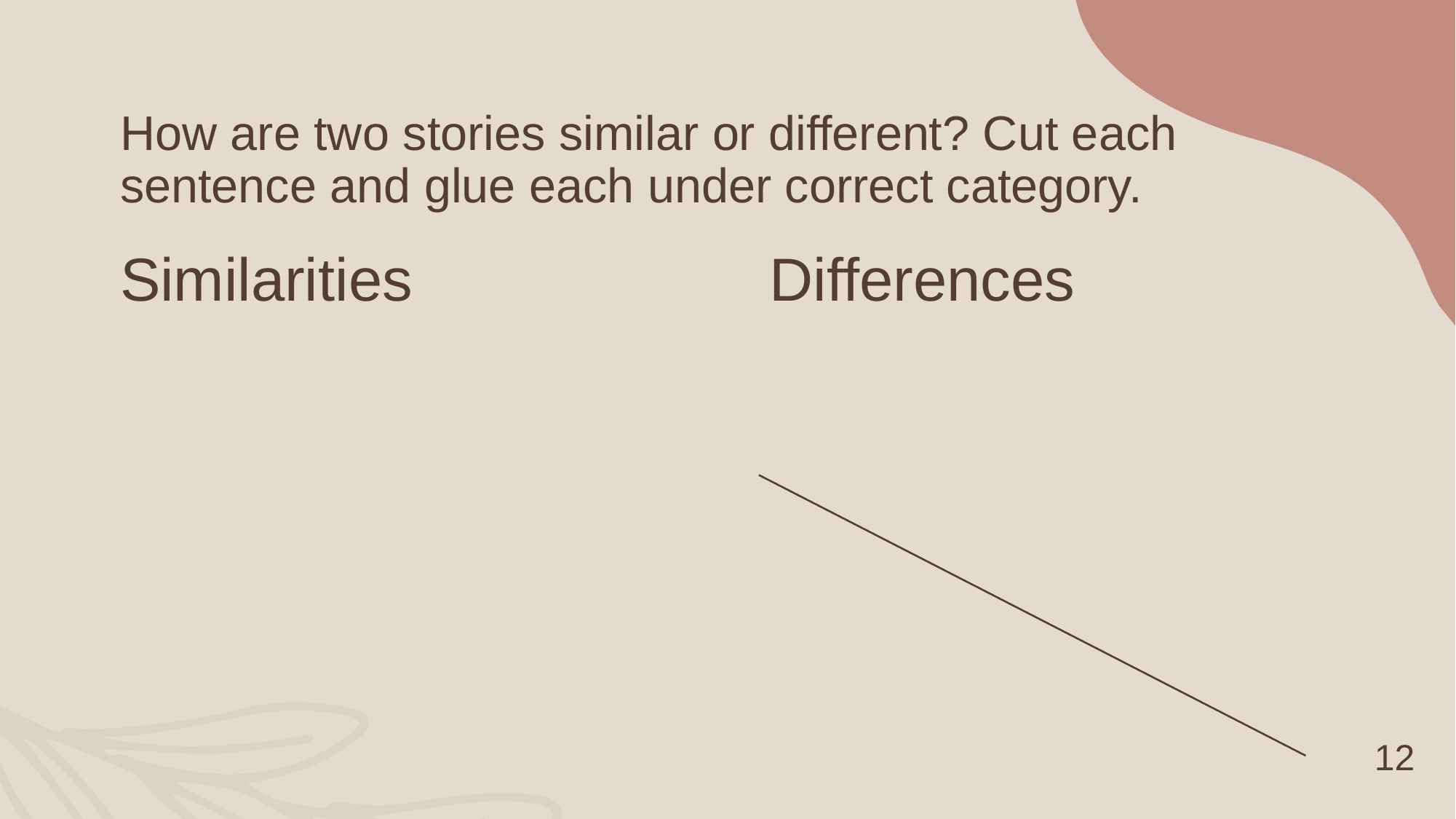

# How are two stories similar or different? Cut each sentence and glue each under correct category.
Similarities
Differences
12